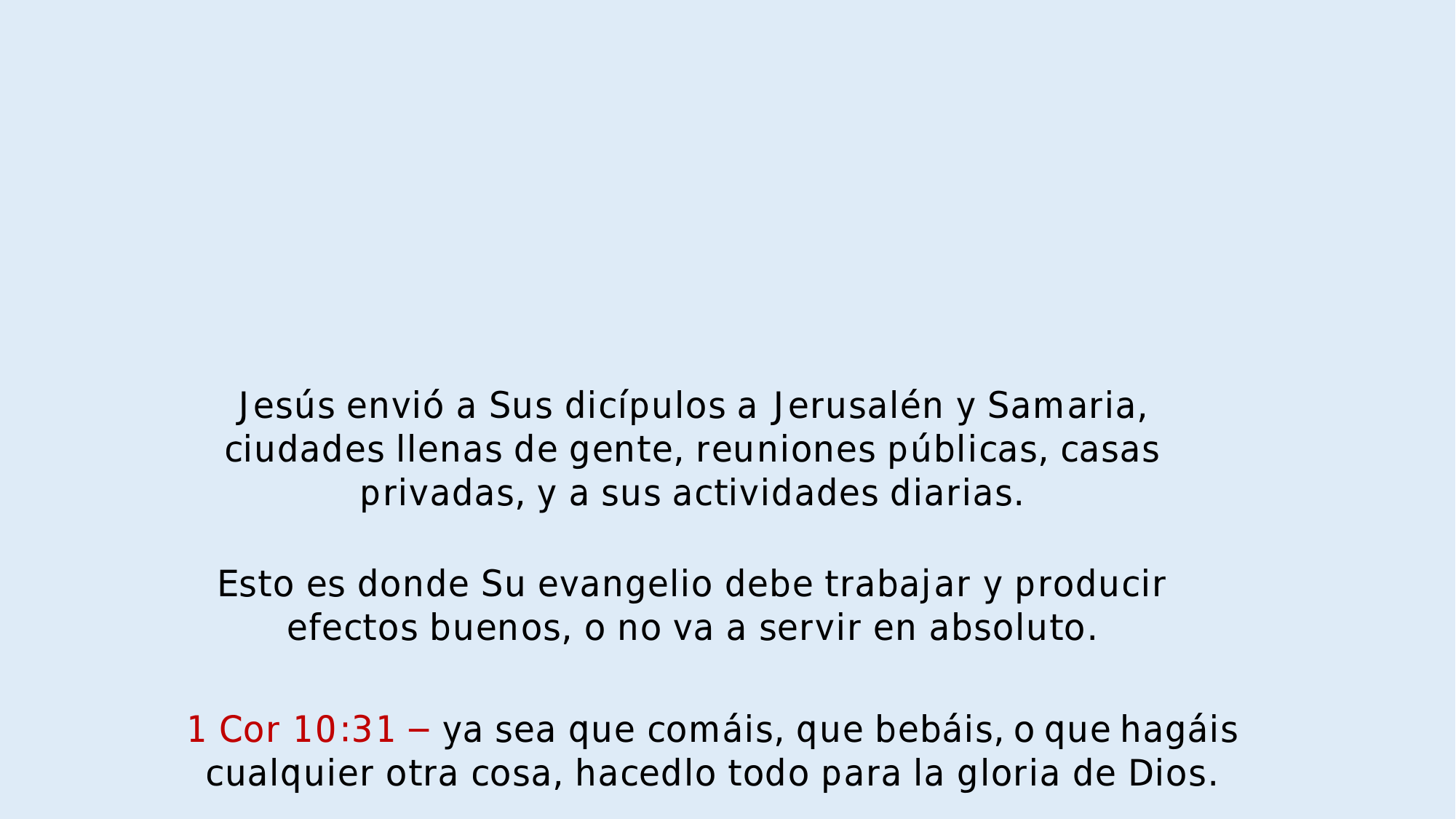

Jesús envió a Sus dicípulos a Jerusalén y Samaria, ciudades llenas de gente, reuniones públicas, casas privadas, y a sus actividades diarias.
Esto es donde Su evangelio debe trabajar y producir efectos buenos, o no va a servir en absoluto.
1 Cor 10:31 – ya sea que comáis, que bebáis, o que hagáis cualquier otra cosa, hacedlo todo para la gloria de Dios.